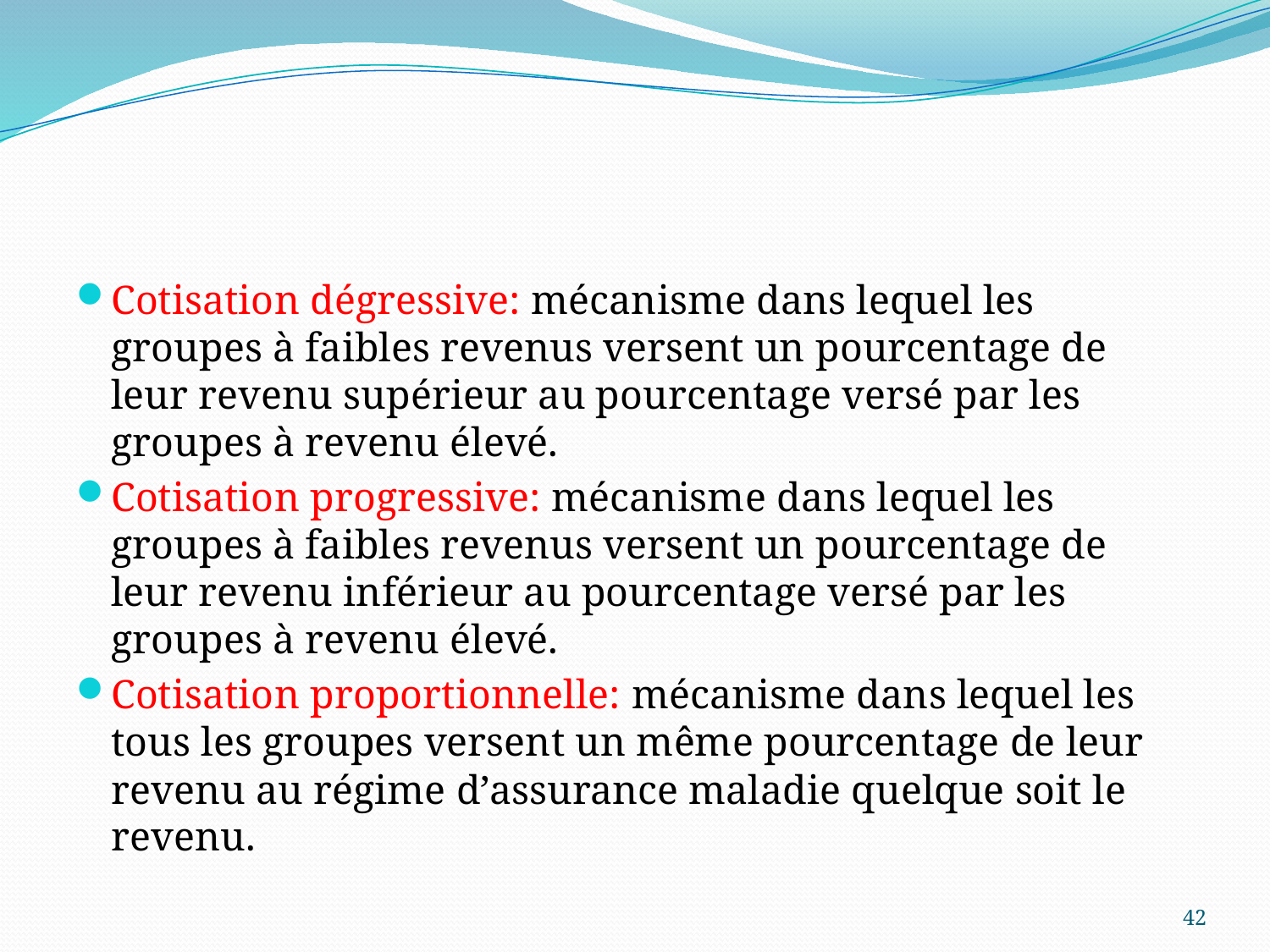

#
Cotisation dégressive: mécanisme dans lequel les groupes à faibles revenus versent un pourcentage de leur revenu supérieur au pourcentage versé par les groupes à revenu élevé.
Cotisation progressive: mécanisme dans lequel les groupes à faibles revenus versent un pourcentage de leur revenu inférieur au pourcentage versé par les groupes à revenu élevé.
Cotisation proportionnelle: mécanisme dans lequel les tous les groupes versent un même pourcentage de leur revenu au régime d’assurance maladie quelque soit le revenu.

42